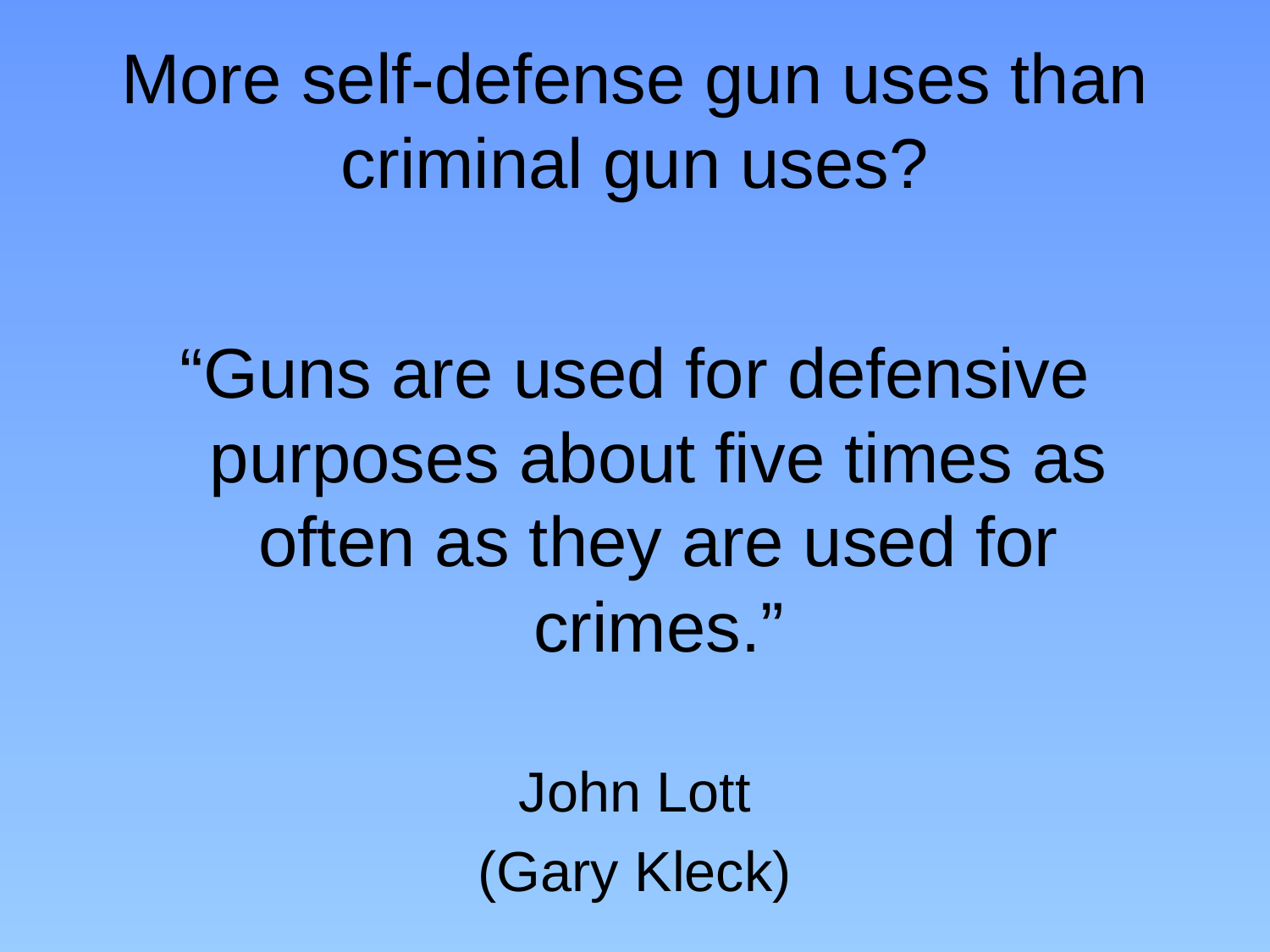

# More self-defense gun uses than criminal gun uses?

“Guns are used for defensive purposes about five times as often as they are used for crimes.”

John Lott
(Gary Kleck)